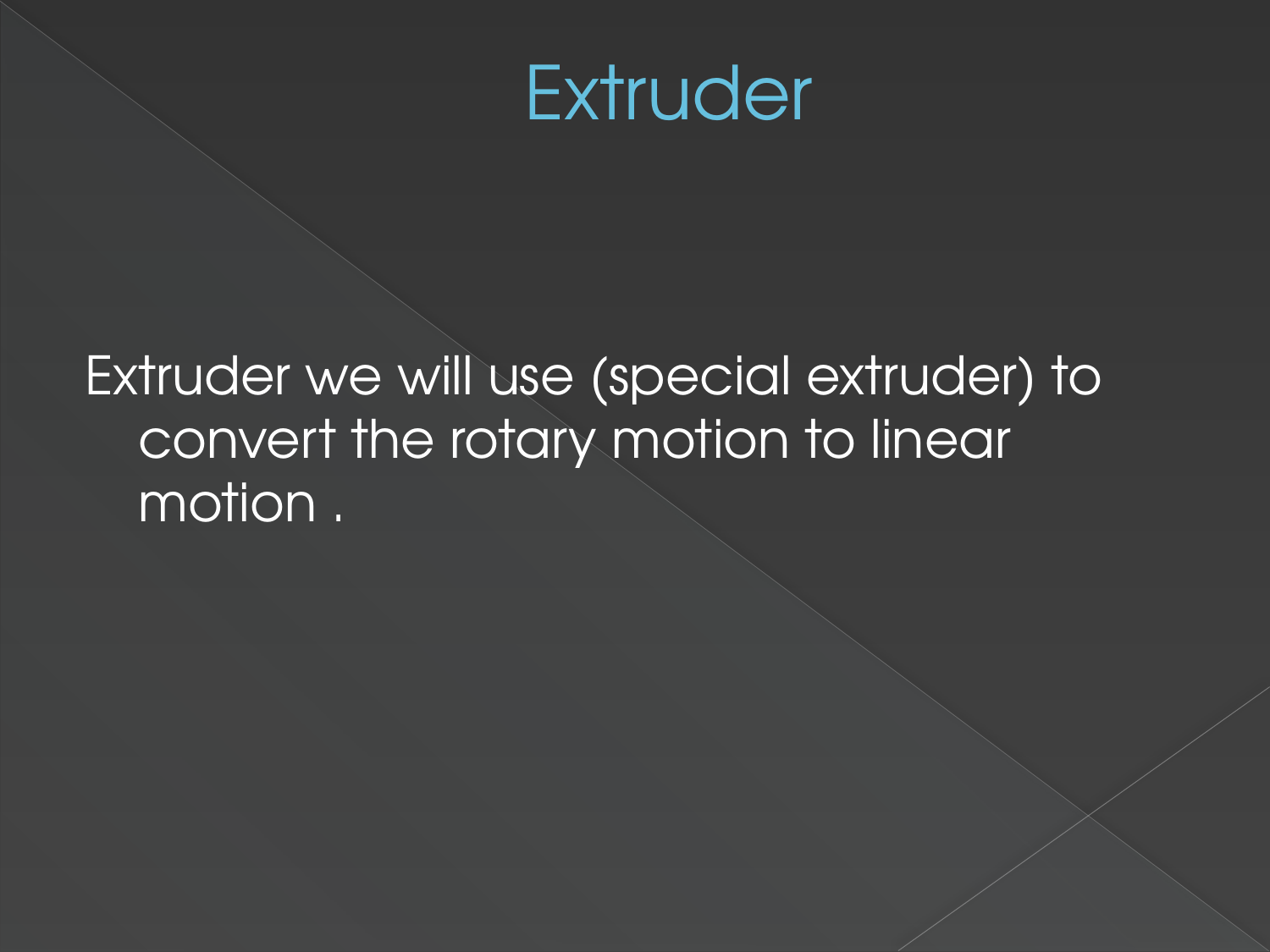

# Extruder

Extruder we will use (special extruder) to convert the rotary motion to linear motion .